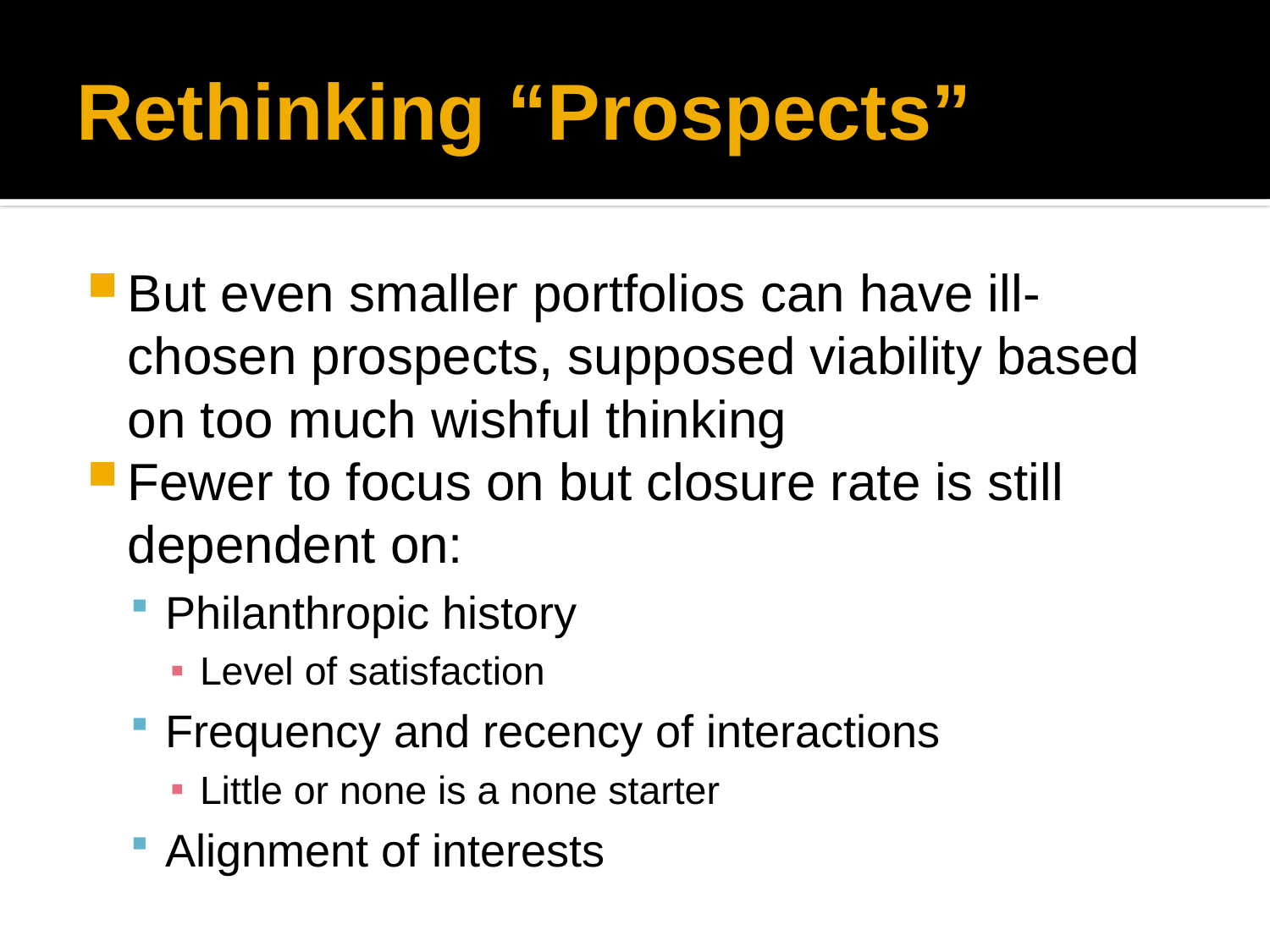

# Rethinking “Prospects”
But even smaller portfolios can have ill-chosen prospects, supposed viability based on too much wishful thinking
Fewer to focus on but closure rate is still dependent on:
Philanthropic history
Level of satisfaction
Frequency and recency of interactions
Little or none is a none starter
Alignment of interests